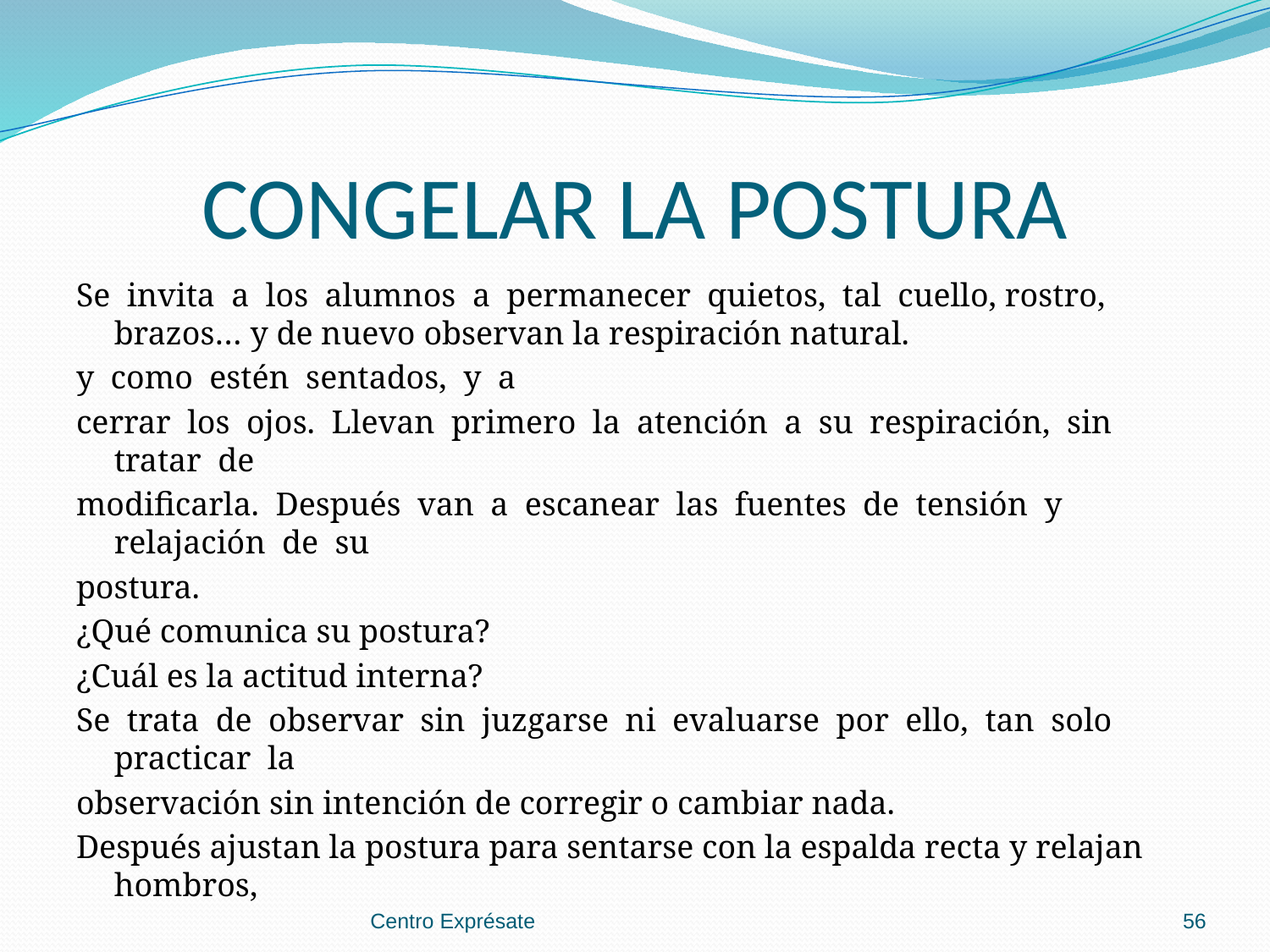

# CONGELAR LA POSTURA
Se  invita  a  los  alumnos  a  permanecer  quietos,  tal  cuello, rostro, brazos… y de nuevo observan la respiración natural.
y  como  estén  sentados,  y  a
cerrar  los  ojos.  Llevan  primero  la  atención  a  su  respiración,  sin  tratar  de
modificarla.  Después  van  a  escanear  las  fuentes  de  tensión  y  relajación  de  su
postura.
¿Qué comunica su postura?
¿Cuál es la actitud interna?
Se  trata  de  observar  sin  juzgarse  ni  evaluarse  por  ello,  tan  solo  practicar  la
observación sin intención de corregir o cambiar nada.
Después ajustan la postura para sentarse con la espalda recta y relajan hombros,

Centro Exprésate
56